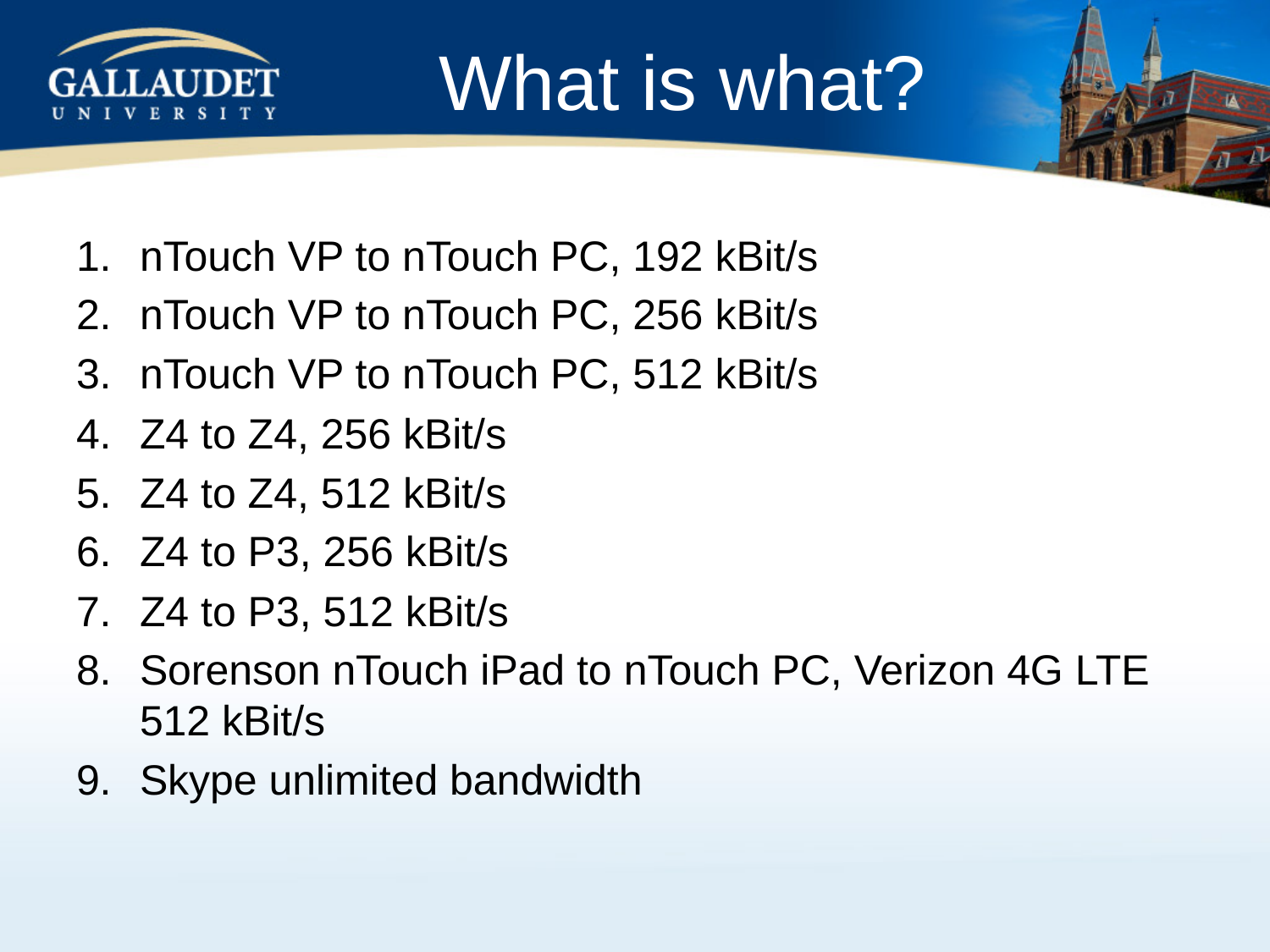

# What is what?
nTouch VP to nTouch PC, 192 kBit/s
nTouch VP to nTouch PC, 256 kBit/s
nTouch VP to nTouch PC, 512 kBit/s
Z4 to Z4, 256 kBit/s
Z4 to Z4, 512 kBit/s
Z4 to P3, 256 kBit/s
Z4 to P3, 512 kBit/s
Sorenson nTouch iPad to nTouch PC, Verizon 4G LTE 512 kBit/s
Skype unlimited bandwidth